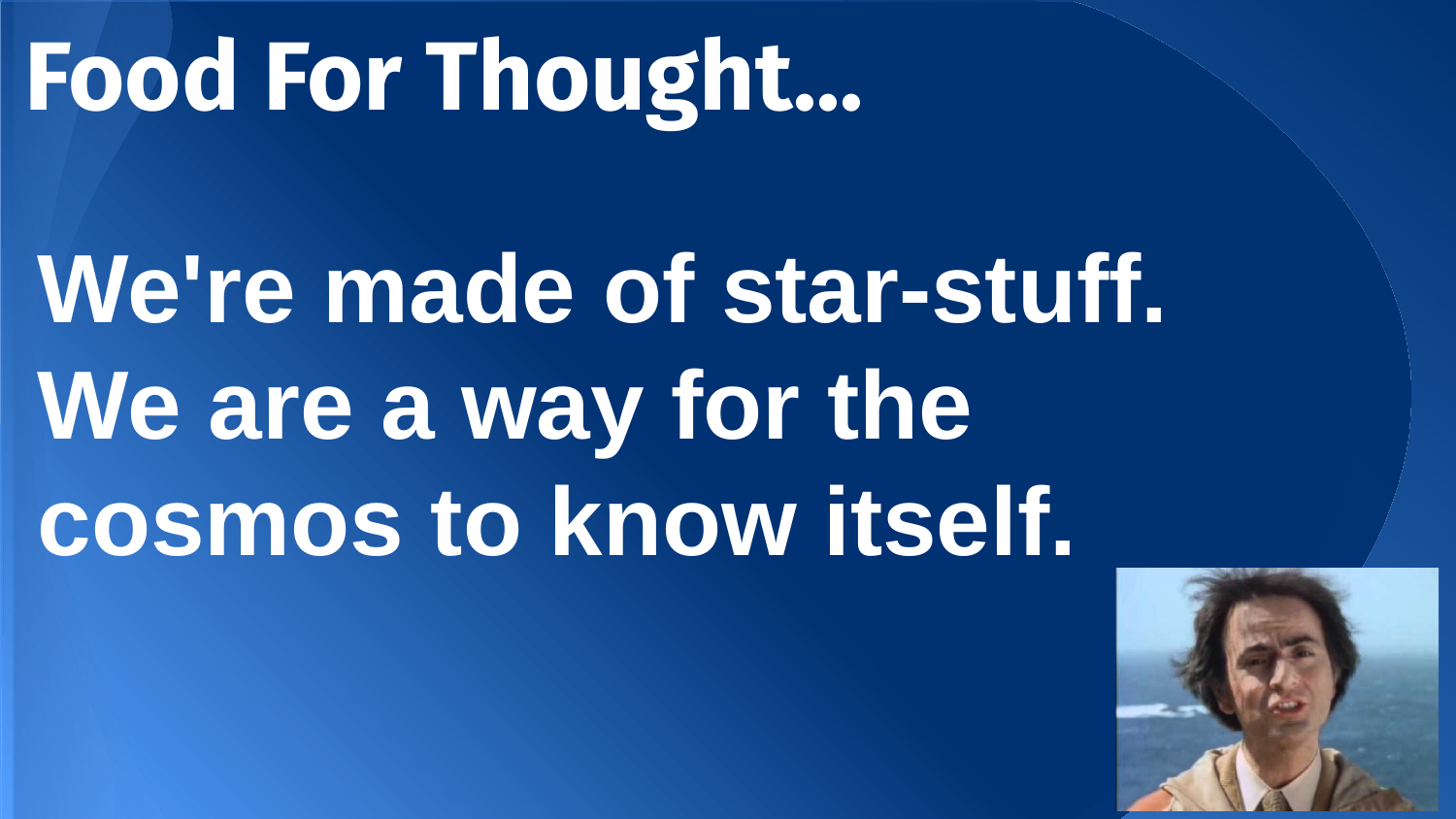

# Food For Thought...
We're made of star-stuff. We are a way for the cosmos to know itself.